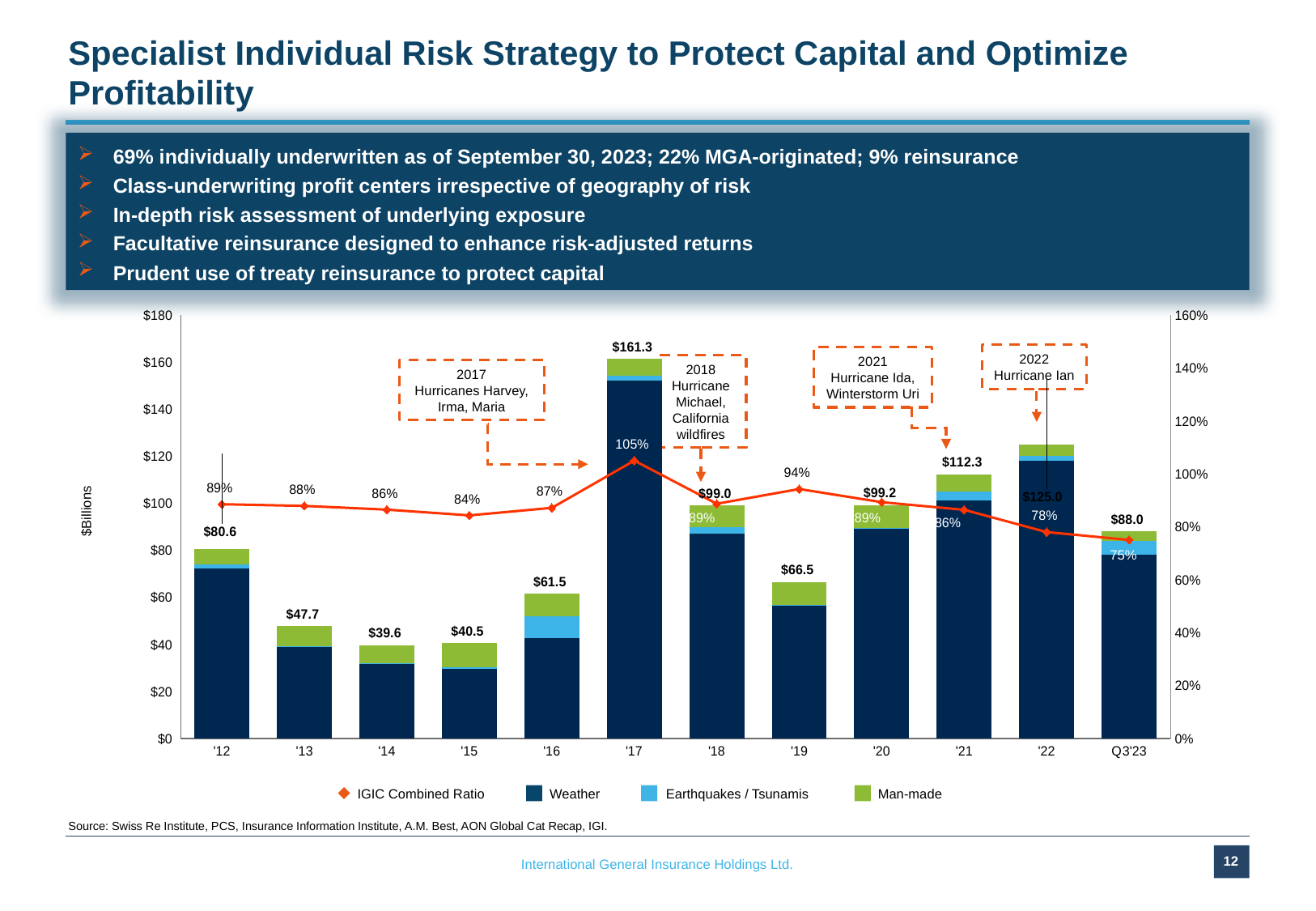

# Specialist Individual Risk Strategy to Protect Capital and Optimize Profitability
69% individually underwritten as of September 30, 2023; 22% MGA-originated; 9% reinsurance
Class-underwriting profit centers irrespective of geography of risk
In-depth risk assessment of underlying exposure
Facultative reinsurance designed to enhance risk-adjusted returns
Prudent use of treaty reinsurance to protect capital

### Chart

| Category | Weather | Earthquake / Tsunamis | Man-made | Total | IGIC Combined Ratio  |
|---|---|---|---|---|---|
| '12 | 72.114057223 | 1.904514824 | 6.546402796999999 | 80.564974844 | 88.51457462715614 |
| '13 | 39.17839253700001 | 0.049380929999999996 | 8.466578279 | 47.69435174600001 | 87.88019081558124 |
| '14 | 31.66599408399999 | 0.3728398240000001 | 7.600115652000001 | 39.63894955999999 | 86.4831069661586 |
| '15 | 29.64239264 | 0.55011405 | 10.315415162999999 | 40.507921853 | 84.3133165708423 |
| '16 | 42.6 | 9.245246203999999 | 9.7 | 61.545246204 | 87.14208421345353 |
| '17 | 152.3 | 1.8 | 7.2 | 161.3 | 104.99688399560387 |
| '18 | 87.0 | 2.8 | 9.2 | 99.0 | 88.7038568336122 |
| '19 | 56.5 | 0.2 | 9.8 | 66.5 | 94.25810272529333 |
| '20 | 89.0 | 0.6 | 9.6 | 99.2 | 89.3 |
| '21 | 101.1 | 3.9 | 7.3 | 112.3 | 86.4 |
| '22 | 118.0 | 2.0 | 5.0 | 125.0 | 78.0 |
| Q3'23 | 78.0 | 6.0 | 4.0 | 88.0 | 75.0 |
2022
Hurricane Ian
2021
Hurricane Ida, Winterstorm Uri
2018
Hurricane Michael,
California wildfires
2017
Hurricanes Harvey,
Irma, Maria
 $Billions
75%
IGIC Combined Ratio

Weather

Earthquakes / Tsunamis

Man-made

Source: Swiss Re Institute, PCS, Insurance Information Institute, A.M. Best, AON Global Cat Recap, IGI.